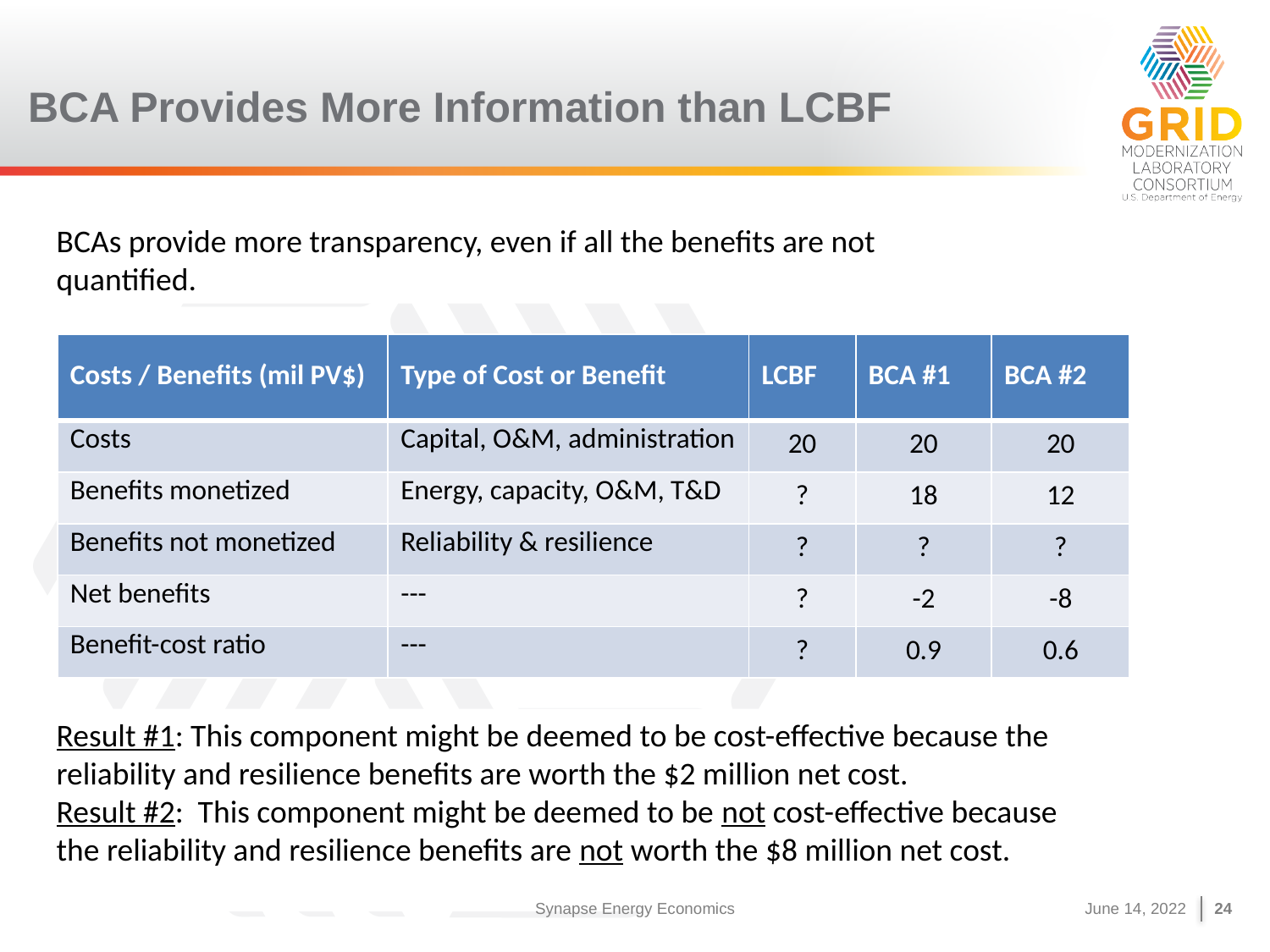

# BCA Provides More Information than LCBF
BCAs provide more transparency, even if all the benefits are not quantified.
| Costs / Benefits (mil PV$) | Type of Cost or Benefit | LCBF | BCA #1 | BCA #2 |
| --- | --- | --- | --- | --- |
| Costs | Capital, O&M, administration | 20 | 20 | 20 |
| Benefits monetized | Energy, capacity, O&M, T&D | ? | 18 | 12 |
| Benefits not monetized | Reliability & resilience | ? | ? | ? |
| Net benefits | --- | ? | -2 | -8 |
| Benefit-cost ratio | --- | ? | 0.9 | 0.6 |
Result #1: This component might be deemed to be cost-effective because the reliability and resilience benefits are worth the $2 million net cost.
Result #2:  This component might be deemed to be not cost-effective because the reliability and resilience benefits are not worth the $8 million net cost.

Synapse Energy Economics